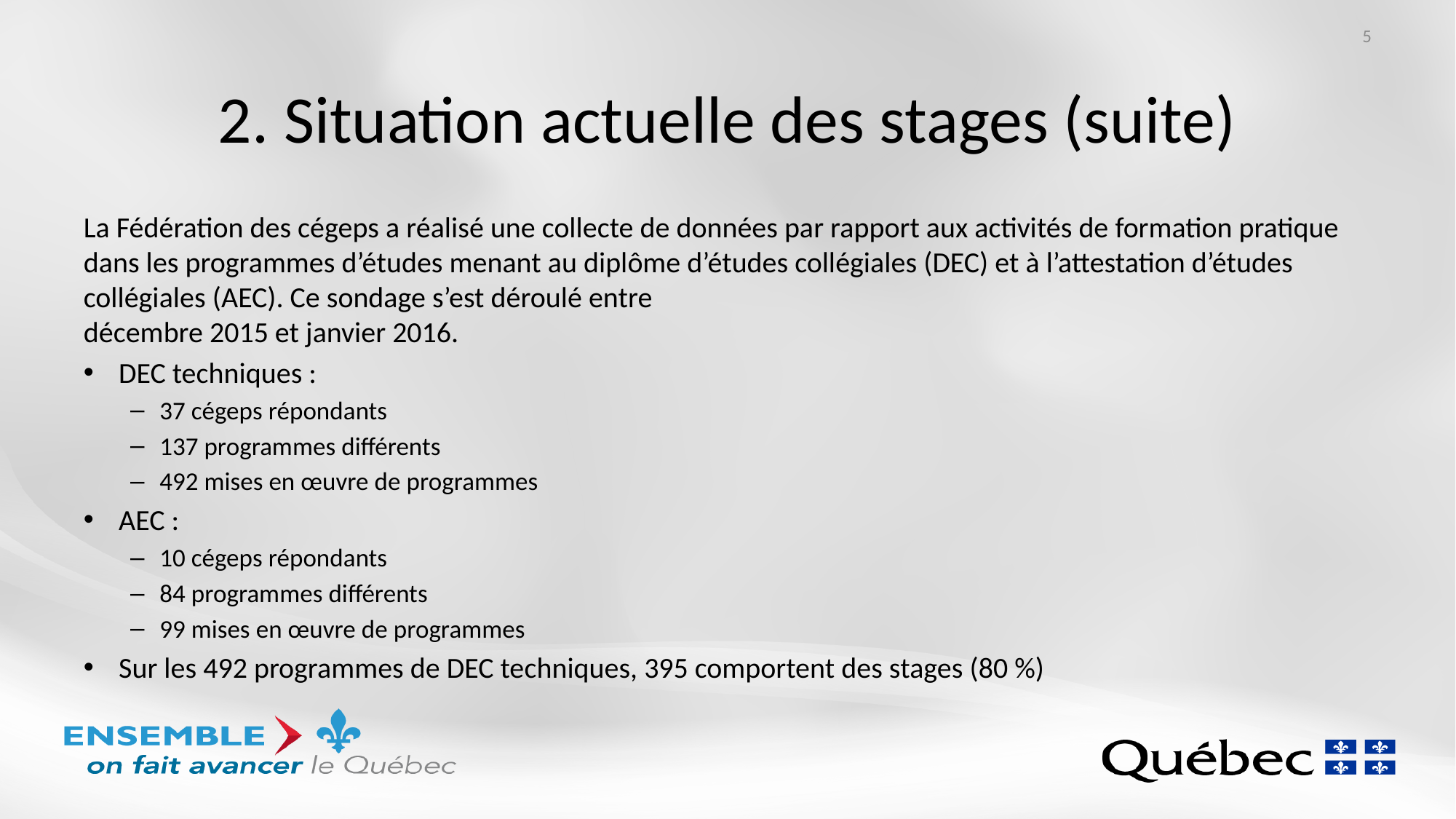

5
# 2. Situation actuelle des stages (suite)
La Fédération des cégeps a réalisé une collecte de données par rapport aux activités de formation pratique dans les programmes d’études menant au diplôme d’études collégiales (DEC) et à l’attestation d’études collégiales (AEC). Ce sondage s’est déroulé entre
décembre 2015 et janvier 2016.
DEC techniques :
37 cégeps répondants
137 programmes différents
492 mises en œuvre de programmes
AEC :
10 cégeps répondants
84 programmes différents
99 mises en œuvre de programmes
Sur les 492 programmes de DEC techniques, 395 comportent des stages (80 %)